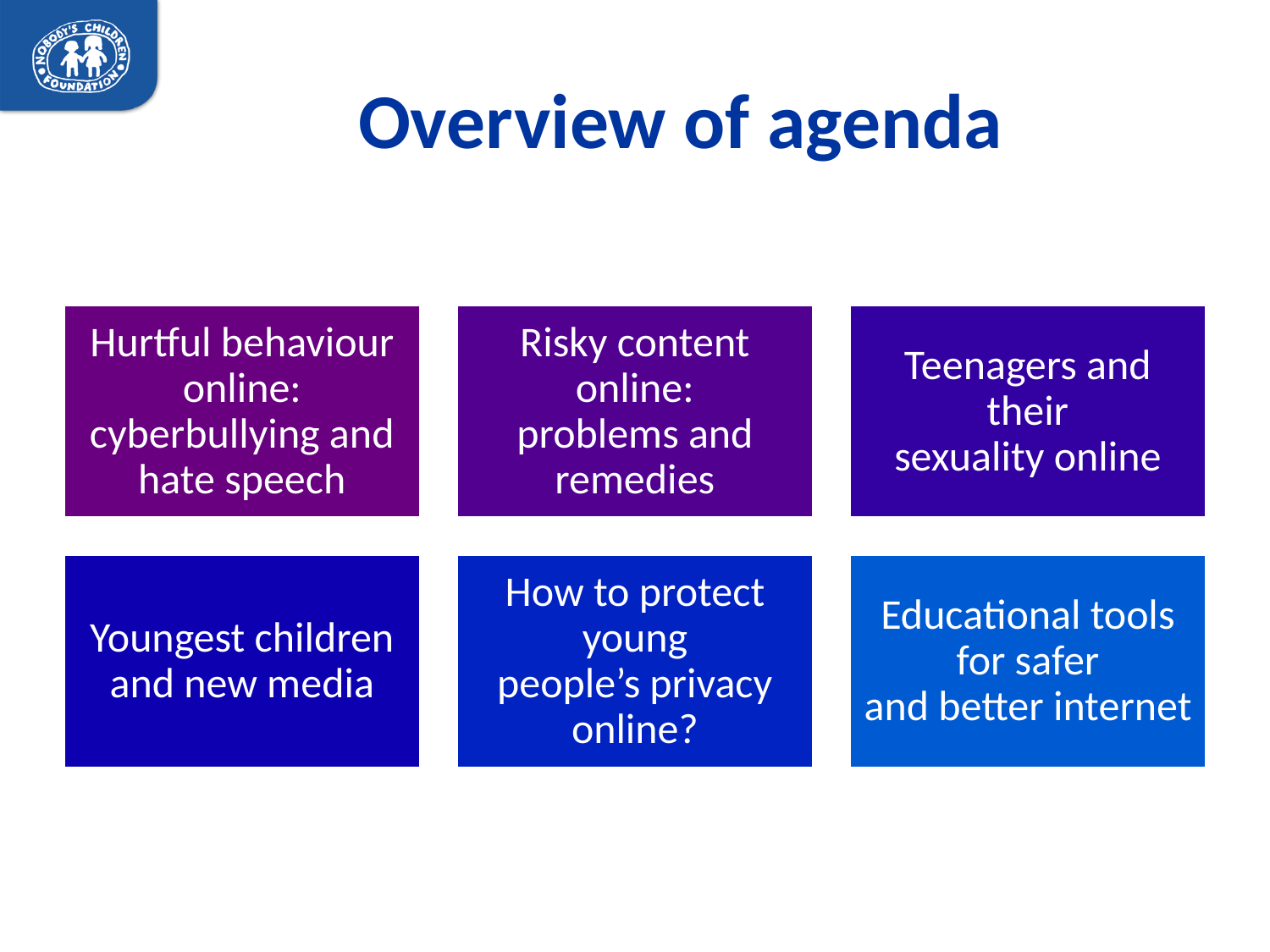

# Overview of agenda
Hurtful behaviour online:
cyberbullying and hate speech
Risky content online:
problems and remedies
Teenagers and their
sexuality online
Youngest children
and new media
How to protect young
people’s privacy
online?
Educational tools for safer
and better internet